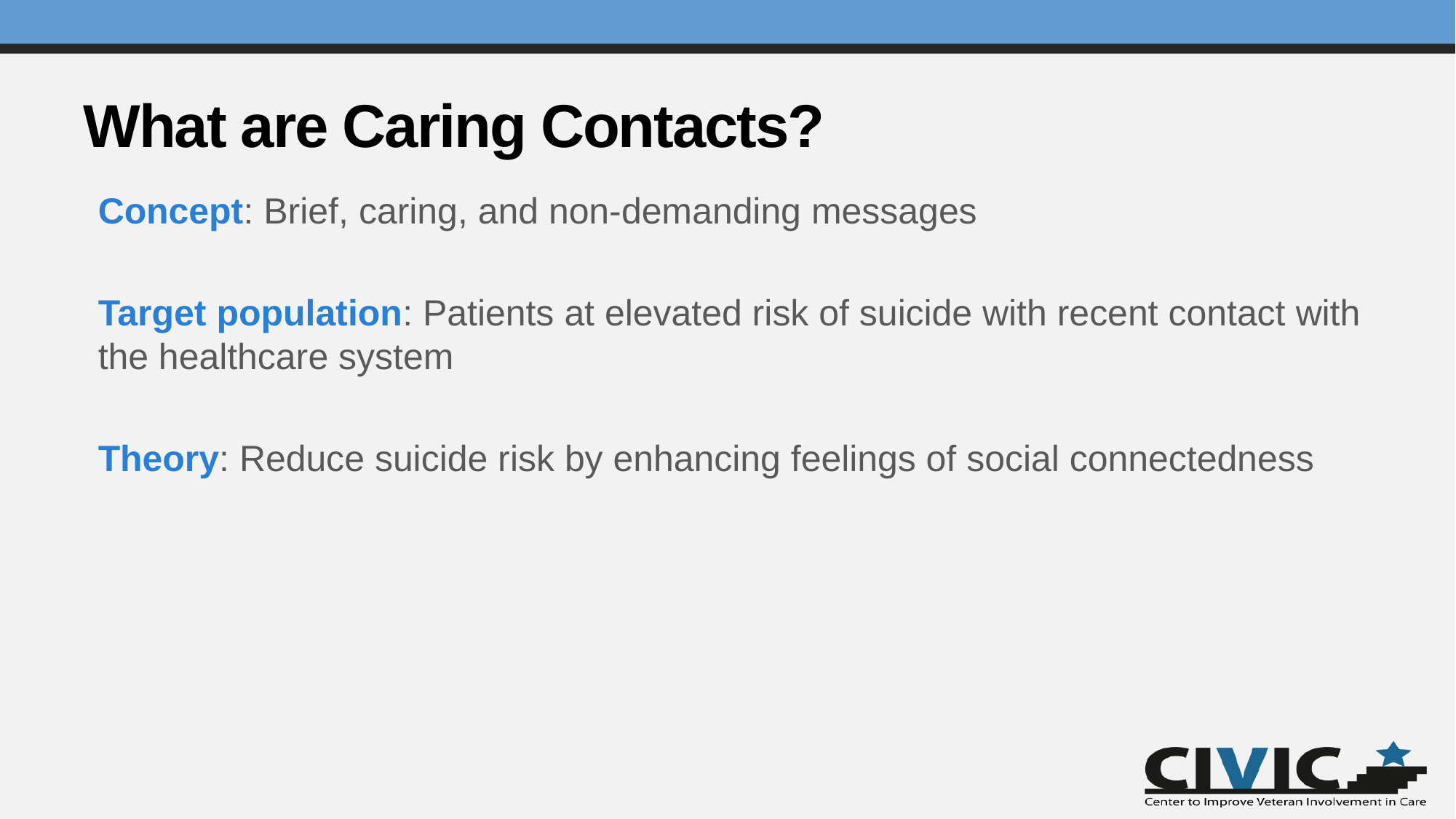

# What are Caring Contacts?
Concept: Brief, caring, and non-demanding messages

Target population: Patients at elevated risk of suicide with recent contact with the healthcare system

Theory: Reduce suicide risk by enhancing feelings of social connectedness